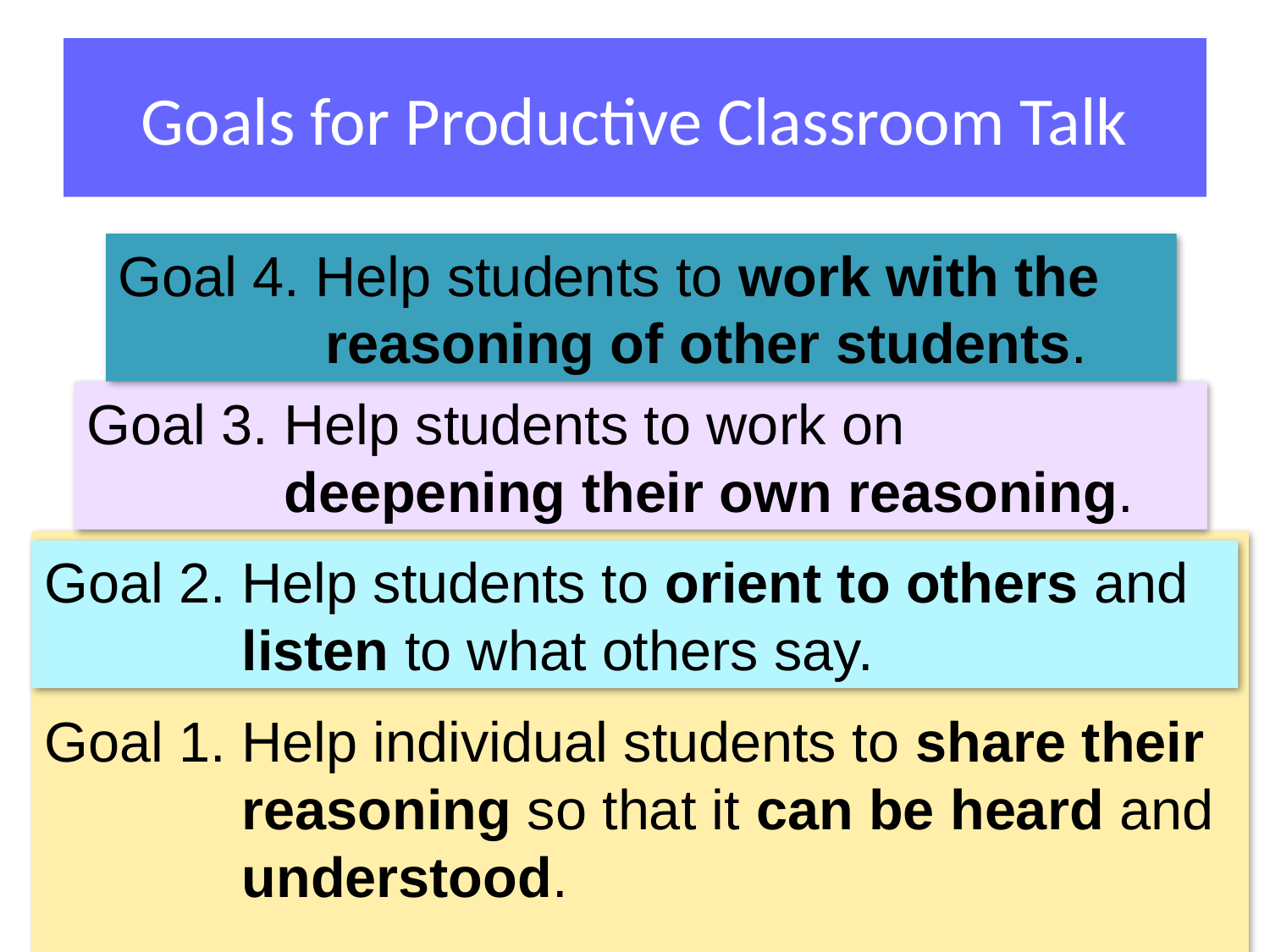

# Goals for Productive Classroom Talk
Goal 4. Help students to work with the reasoning of other students.
Goal 3. Help students to work on deepening their own reasoning.
Goal 2. Help students to orient to others and listen to what others say.
Goal 1. Help individual students to share their reasoning so that it can be heard and understood.